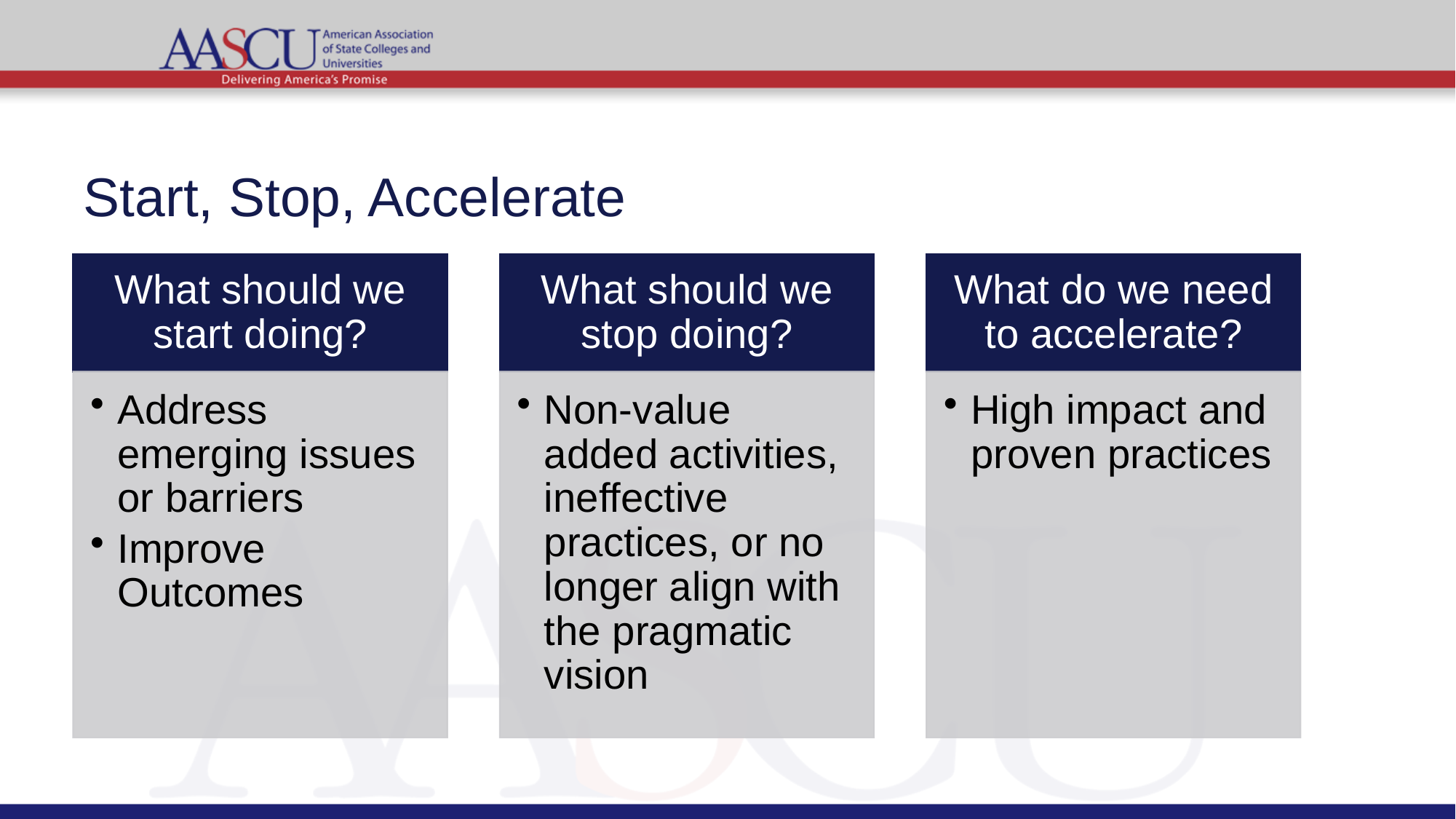

# Start, Stop, Accelerate
What should we start doing?
Address emerging issues or barriers
Improve Outcomes
What should we stop doing?
Non-value added activities, ineffective practices, or no longer align with the pragmatic vision
What do we need to accelerate?
High impact and proven practices